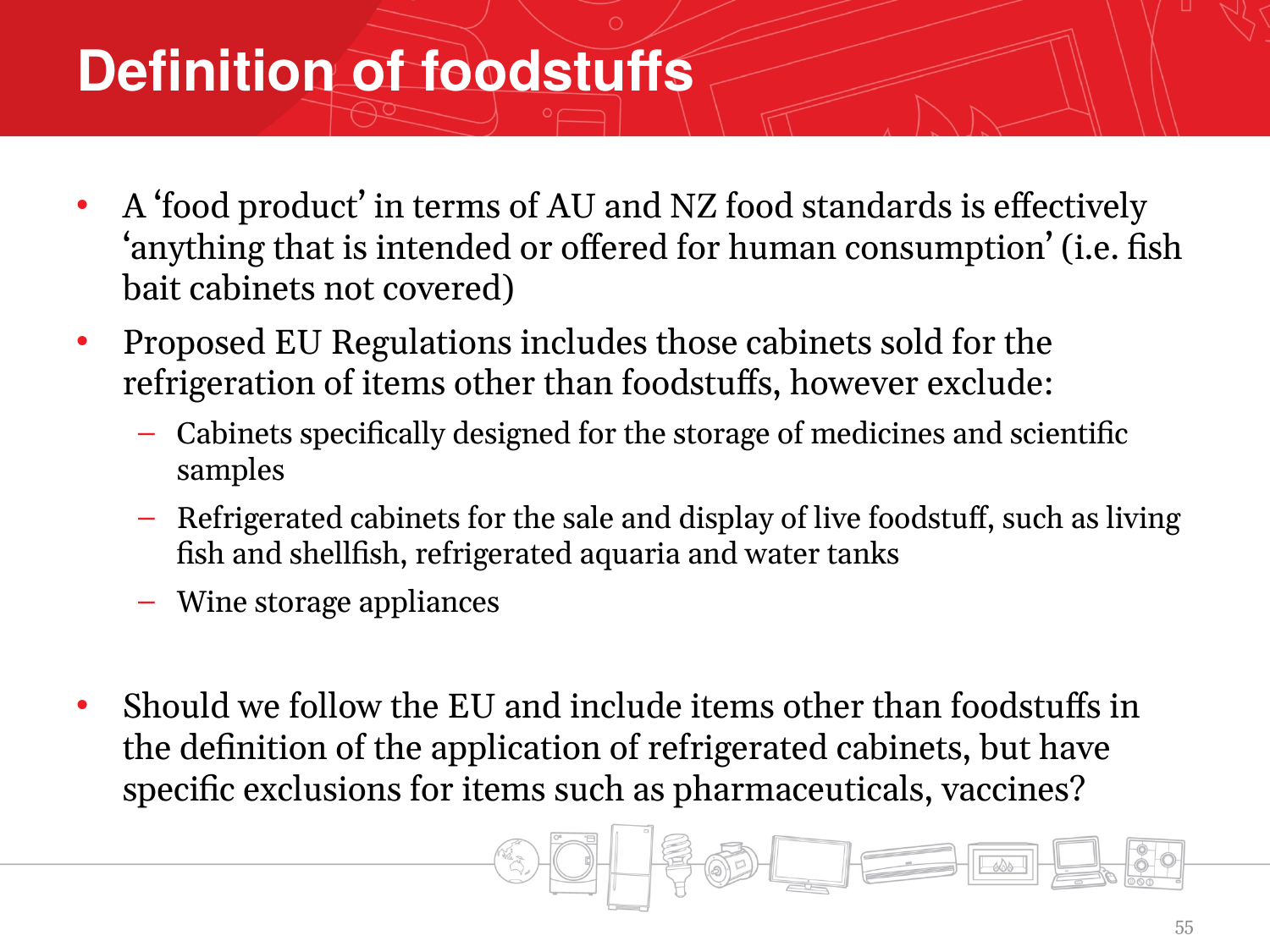

# Definition of foodstuffs
A ‘food product’ in terms of AU and NZ food standards is effectively ‘anything that is intended or offered for human consumption’ (i.e. fish bait cabinets not covered)
Proposed EU Regulations includes those cabinets sold for the refrigeration of items other than foodstuffs, however exclude:
Cabinets specifically designed for the storage of medicines and scientific samples
Refrigerated cabinets for the sale and display of live foodstuff, such as living fish and shellfish, refrigerated aquaria and water tanks
Wine storage appliances

Should we follow the EU and include items other than foodstuffs in the definition of the application of refrigerated cabinets, but have specific exclusions for items such as pharmaceuticals, vaccines?

55